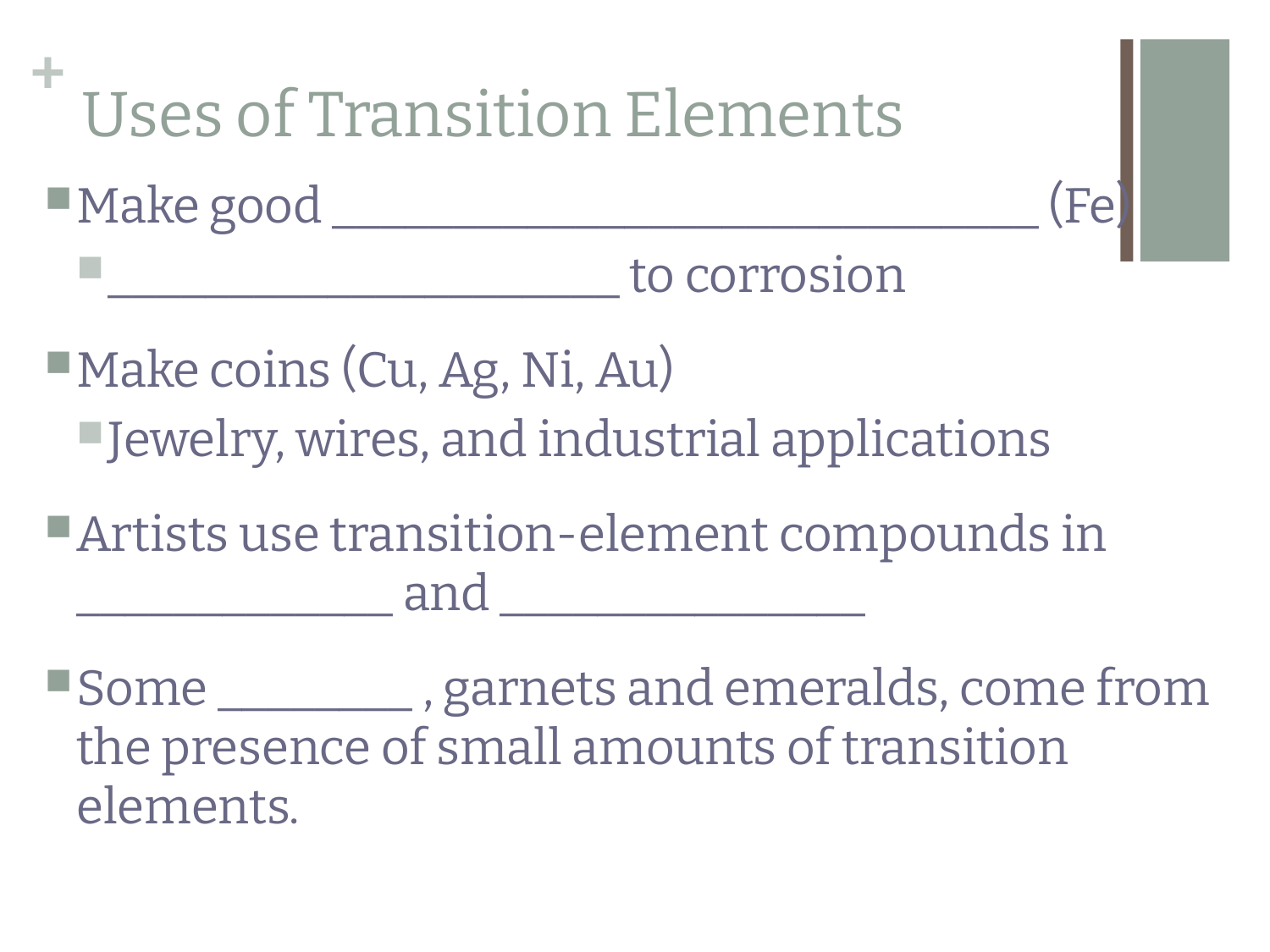

# Uses of Transition Elements
Make good _____________________________ (Fe)
_____________________ to corrosion
Make coins (Cu, Ag, Ni, Au)
Jewelry, wires, and industrial applications
Artists use transition-element compounds in _____________ and _______________
Some ________ , garnets and emeralds, come from the presence of small amounts of transition elements.